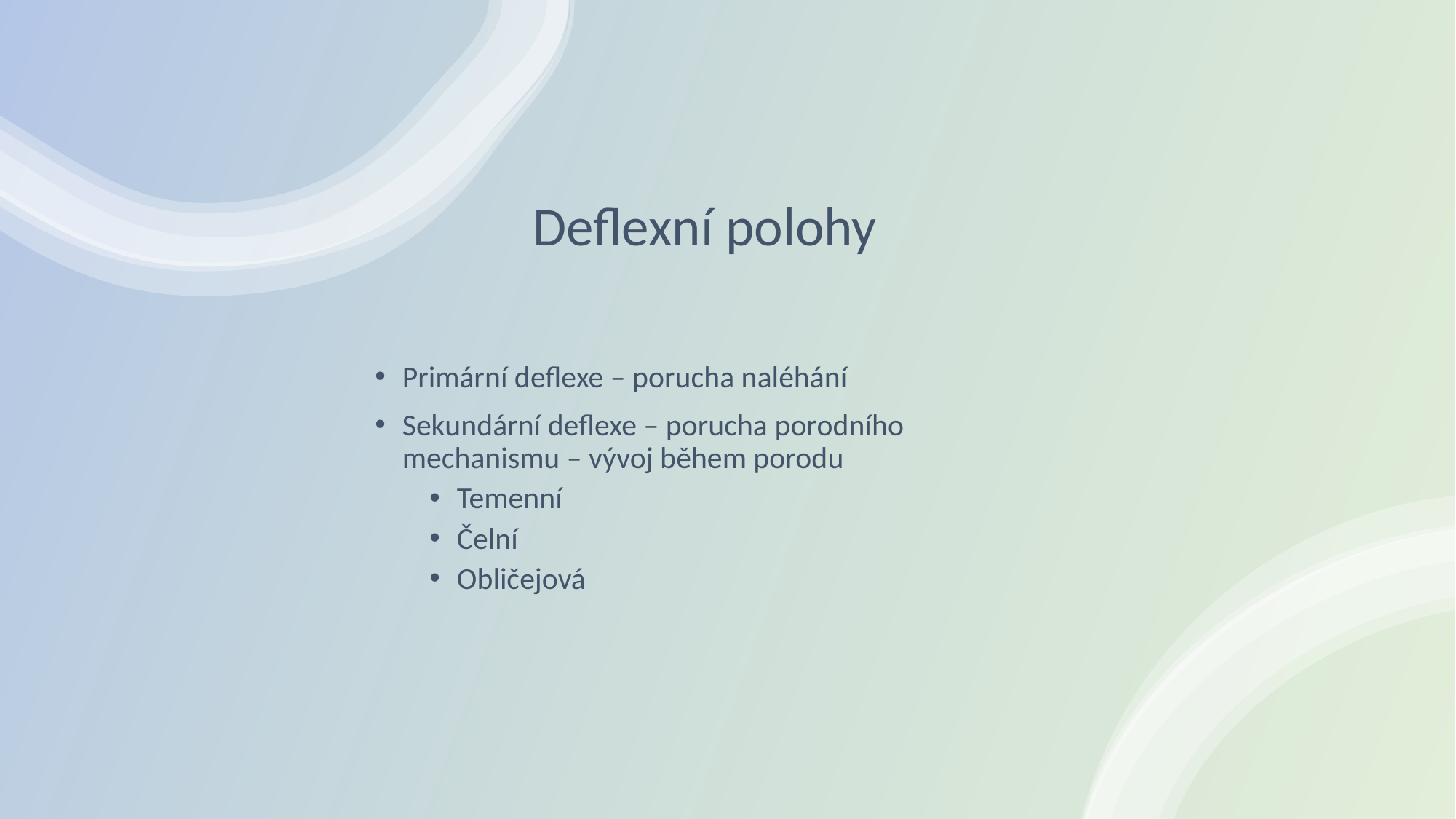

# Deflexní polohy
Primární deflexe – porucha naléhání
Sekundární deflexe – porucha porodního mechanismu – vývoj během porodu
Temenní
Čelní
Obličejová